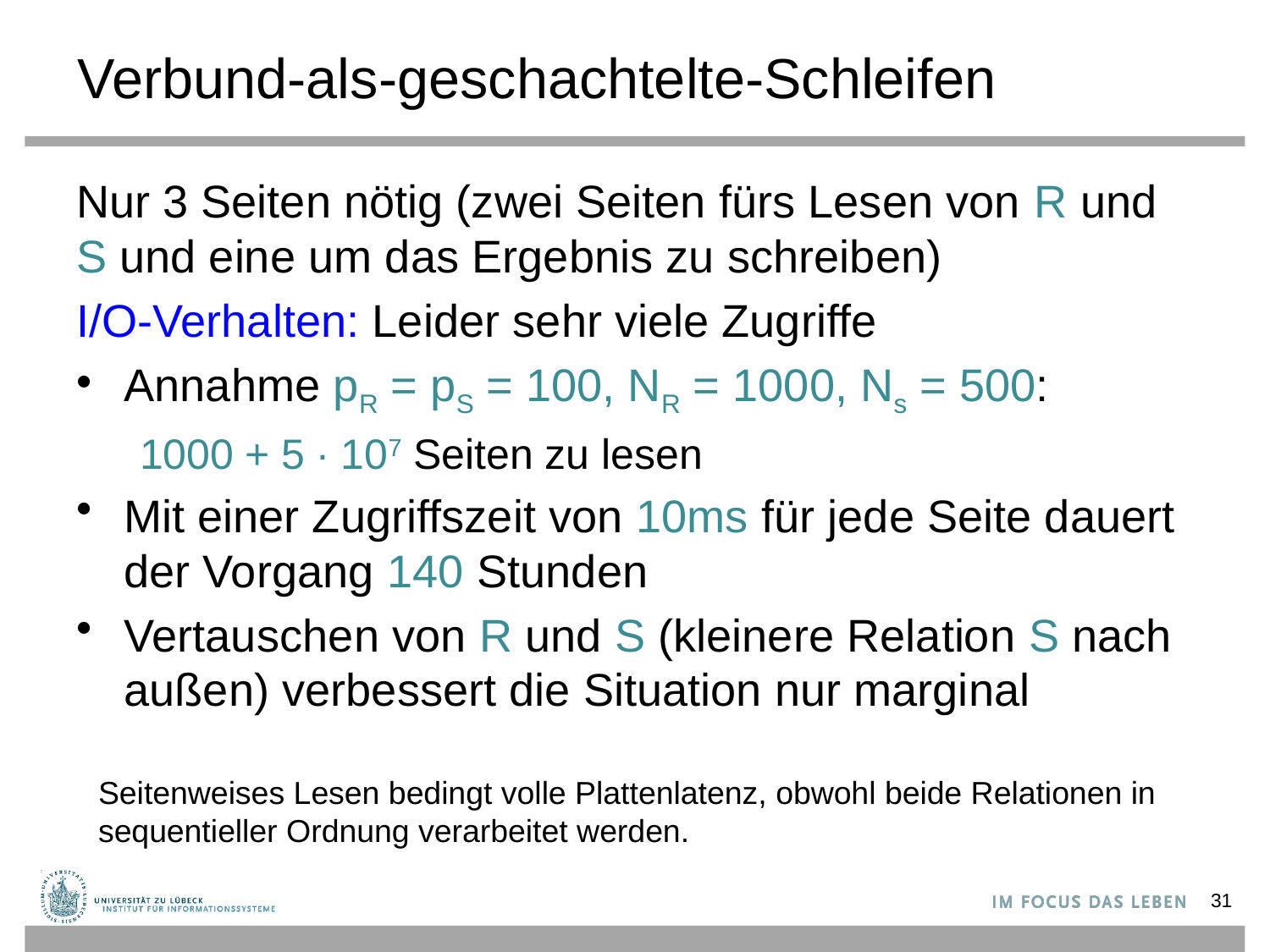

# Verbund-als-geschachtelte-Schleifen
Nur 3 Seiten nötig (zwei Seiten fürs Lesen von R und S und eine um das Ergebnis zu schreiben)
I/O-Verhalten: Leider sehr viele Zugriffe
Annahme pR = pS = 100, NR = 1000, Ns = 500:
1000 + 5 ∙ 107 Seiten zu lesen
Mit einer Zugriffszeit von 10ms für jede Seite dauert der Vorgang 140 Stunden
Vertauschen von R und S (kleinere Relation S nach außen) verbessert die Situation nur marginal

Seitenweises Lesen bedingt volle Plattenlatenz, obwohl beide Relationen in
sequentieller Ordnung verarbeitet werden.
31